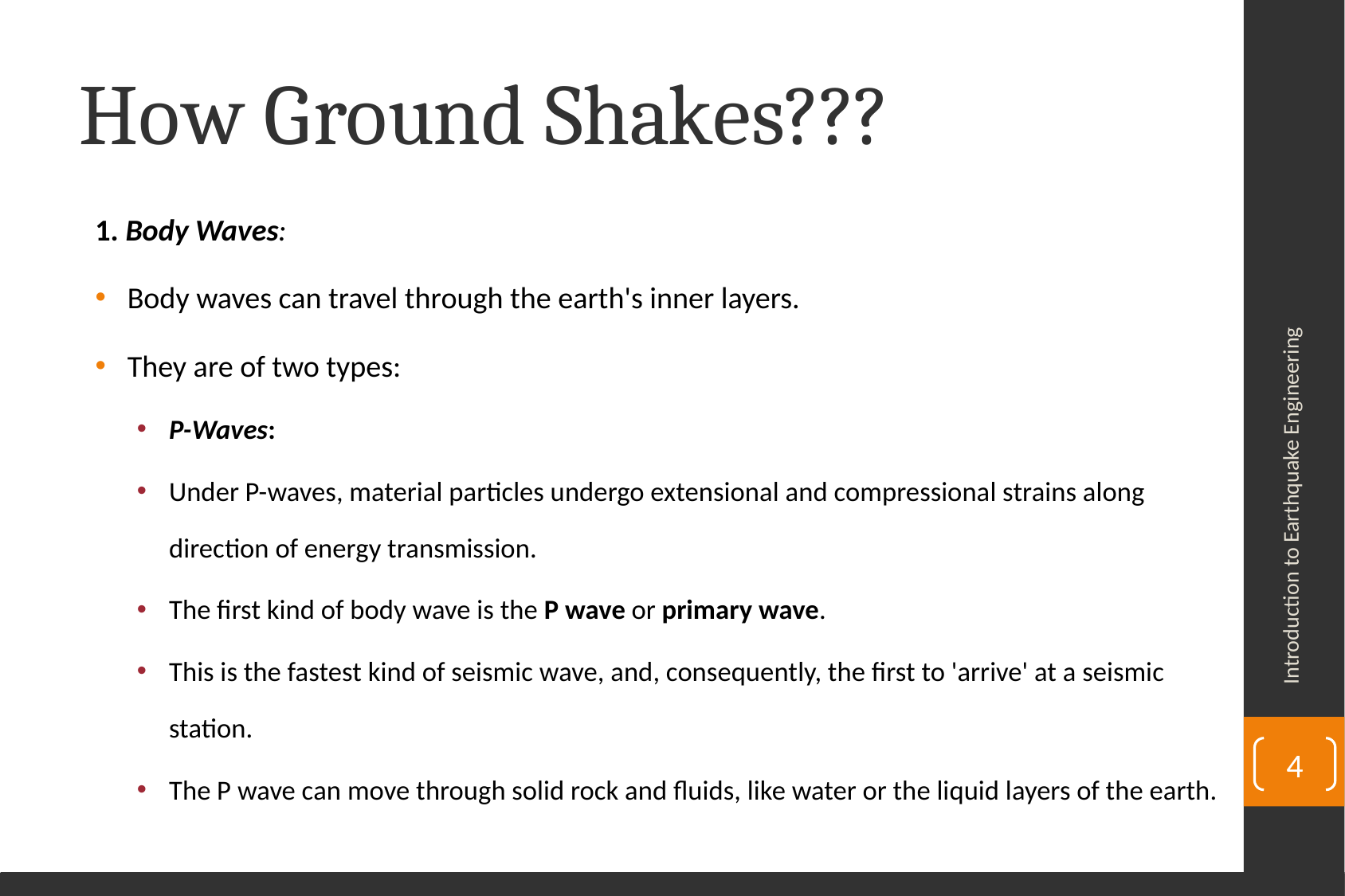

# How Ground Shakes???
1. Body Waves:
Body waves can travel through the earth's inner layers.
They are of two types:
P-Waves:
Under P-waves, material particles undergo extensional and compressional strains along direction of energy transmission.
The first kind of body wave is the P wave or primary wave.
This is the fastest kind of seismic wave, and, consequently, the first to 'arrive' at a seismic station.
The P wave can move through solid rock and fluids, like water or the liquid layers of the earth.
Introduction to Earthquake Engineering
4

Department of Civil Engineering, University of Sargodha, Sargodha